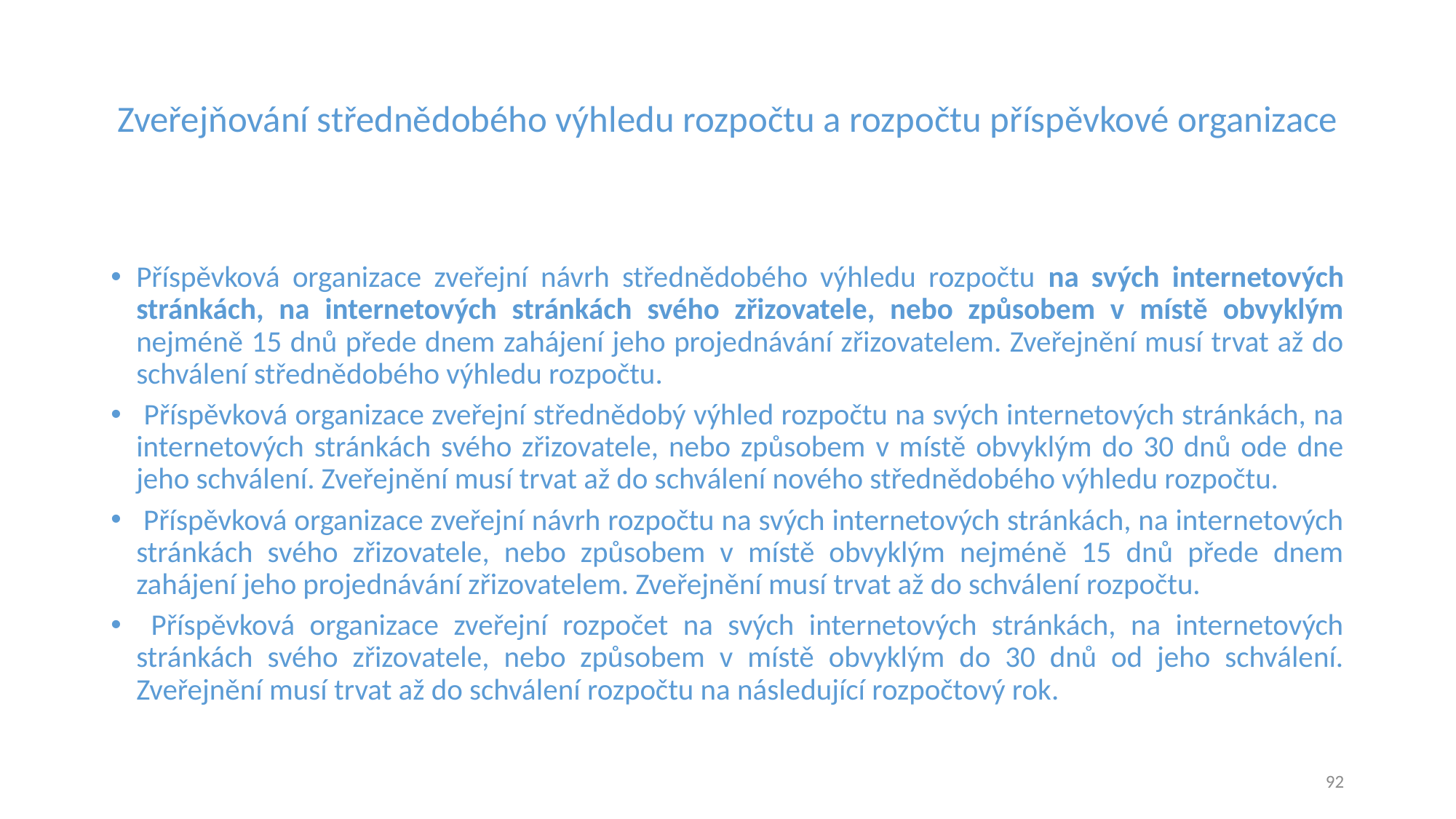

# Zveřejňování střednědobého výhledu rozpočtu a rozpočtu příspěvkové organizace

Příspěvková organizace zveřejní návrh střednědobého výhledu rozpočtu na svých internetových stránkách, na internetových stránkách svého zřizovatele, nebo způsobem v místě obvyklým nejméně 15 dnů přede dnem zahájení jeho projednávání zřizovatelem. Zveřejnění musí trvat až do schválení střednědobého výhledu rozpočtu.
 Příspěvková organizace zveřejní střednědobý výhled rozpočtu na svých internetových stránkách, na internetových stránkách svého zřizovatele, nebo způsobem v místě obvyklým do 30 dnů ode dne jeho schválení. Zveřejnění musí trvat až do schválení nového střednědobého výhledu rozpočtu.
 Příspěvková organizace zveřejní návrh rozpočtu na svých internetových stránkách, na internetových stránkách svého zřizovatele, nebo způsobem v místě obvyklým nejméně 15 dnů přede dnem zahájení jeho projednávání zřizovatelem. Zveřejnění musí trvat až do schválení rozpočtu.
 Příspěvková organizace zveřejní rozpočet na svých internetových stránkách, na internetových stránkách svého zřizovatele, nebo způsobem v místě obvyklým do 30 dnů od jeho schválení. Zveřejnění musí trvat až do schválení rozpočtu na následující rozpočtový rok.
92